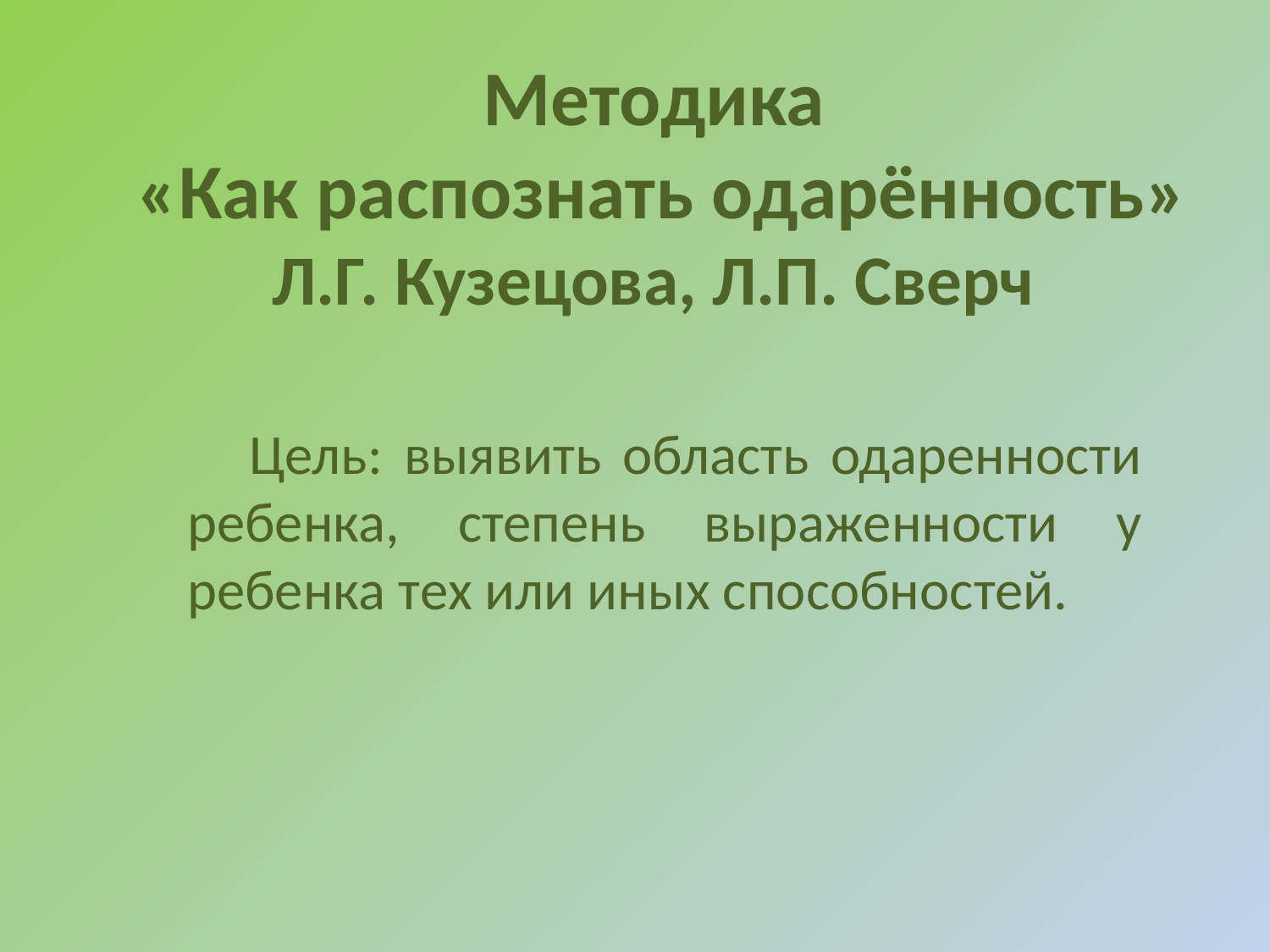

Методика
 «Как распознать одарённость»
Л.Г. Кузецова, Л.П. Сверч
Цель: выявить область одаренности ребенка, степень выраженности у ребенка тех или иных способностей.